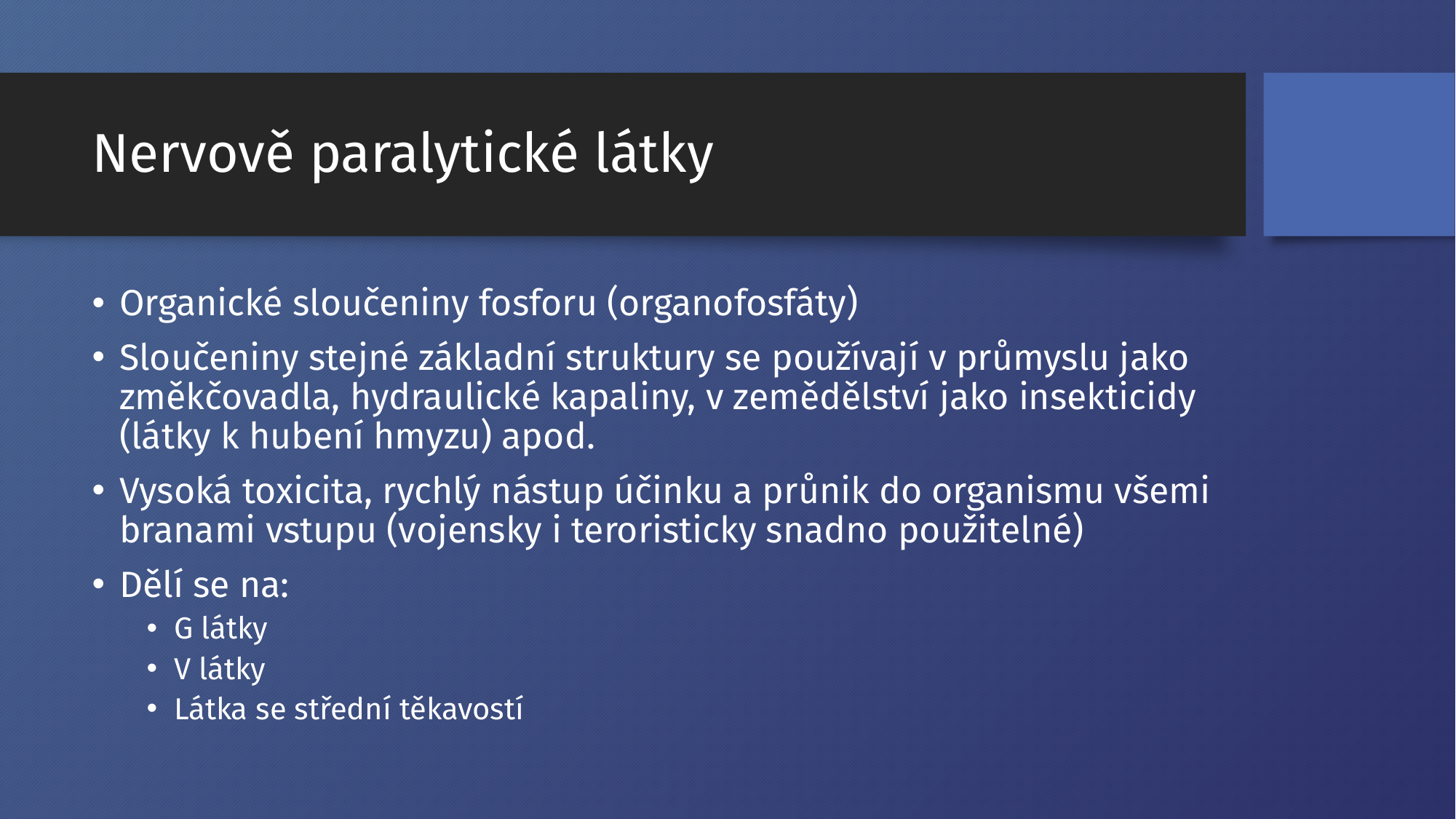

# Nervově paralytické látky
Organické sloučeniny fosforu (organofosfáty)
Sloučeniny stejné základní struktury se používají v průmyslu jako změkčovadla, hydraulické kapaliny, v zemědělství jako insekticidy (látky k hubení hmyzu) apod.
Vysoká toxicita, rychlý nástup účinku a průnik do organismu všemi branami vstupu (vojensky i teroristicky snadno použitelné)
Dělí se na:
G látky
V látky
Látka se střední těkavostí